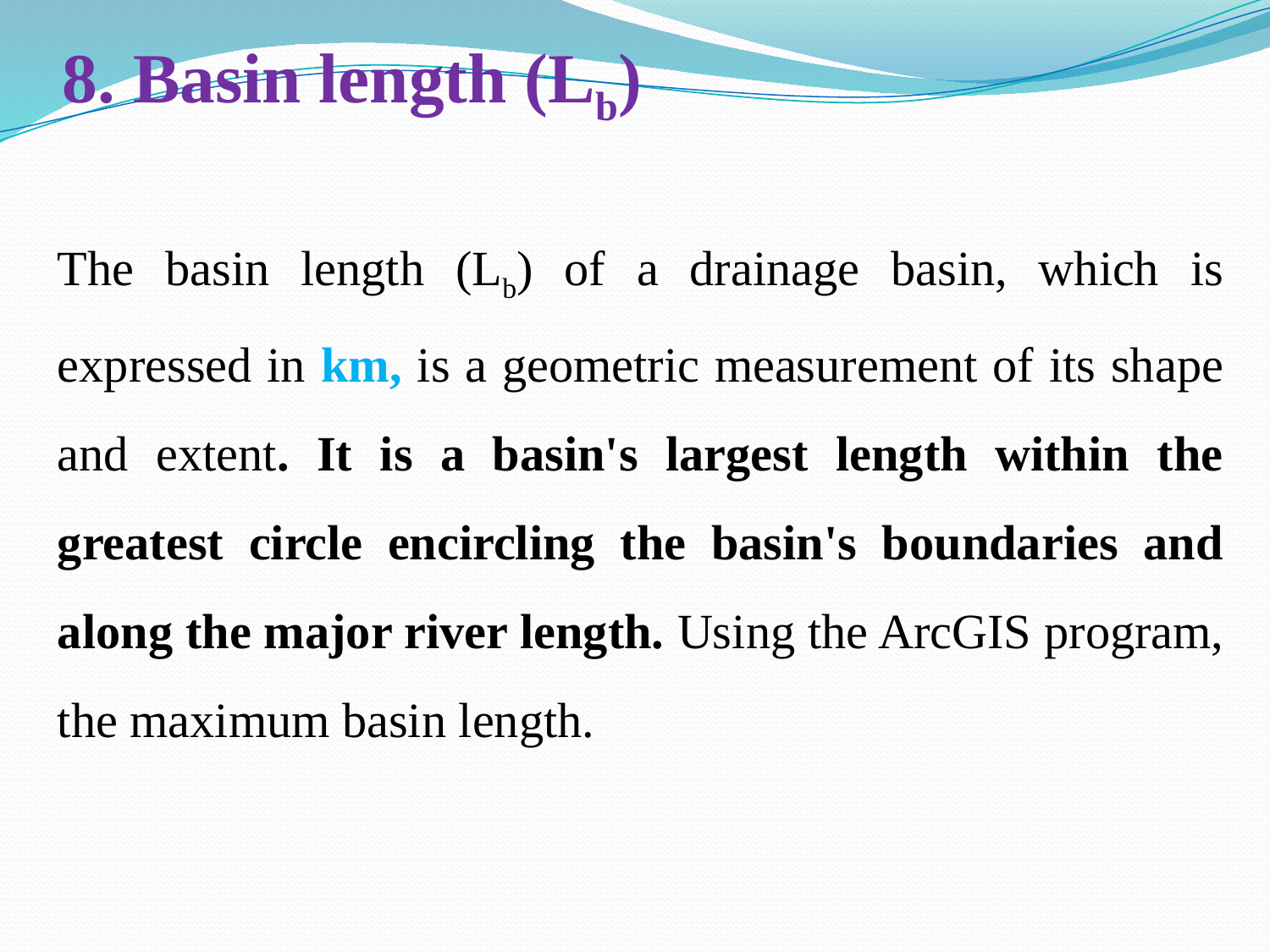

# 8. Basin length (Lb)
The basin length (Lb) of a drainage basin, which is expressed in km, is a geometric measurement of its shape and extent. It is a basin's largest length within the greatest circle encircling the basin's boundaries and along the major river length. Using the ArcGIS program, the maximum basin length.